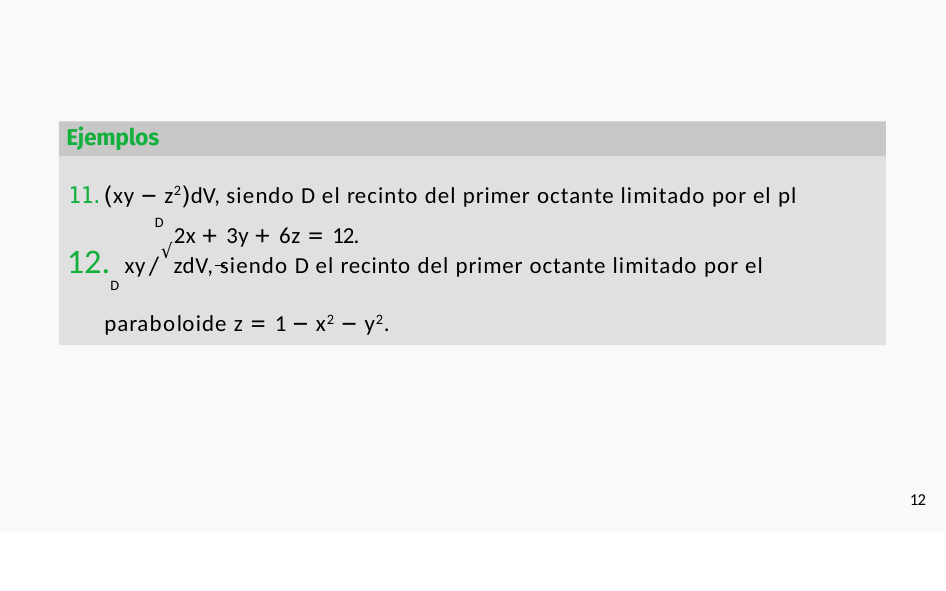

Ejemplos
(xy − z2)dV, siendo D el recinto del primer octante limitado por el pl	D   2x + 3y + 6z = 12.
ano
D xy/√zdV, siendo D el recinto del primer octante limitado por el  paraboloide z = 1 − x2  − y2.

12